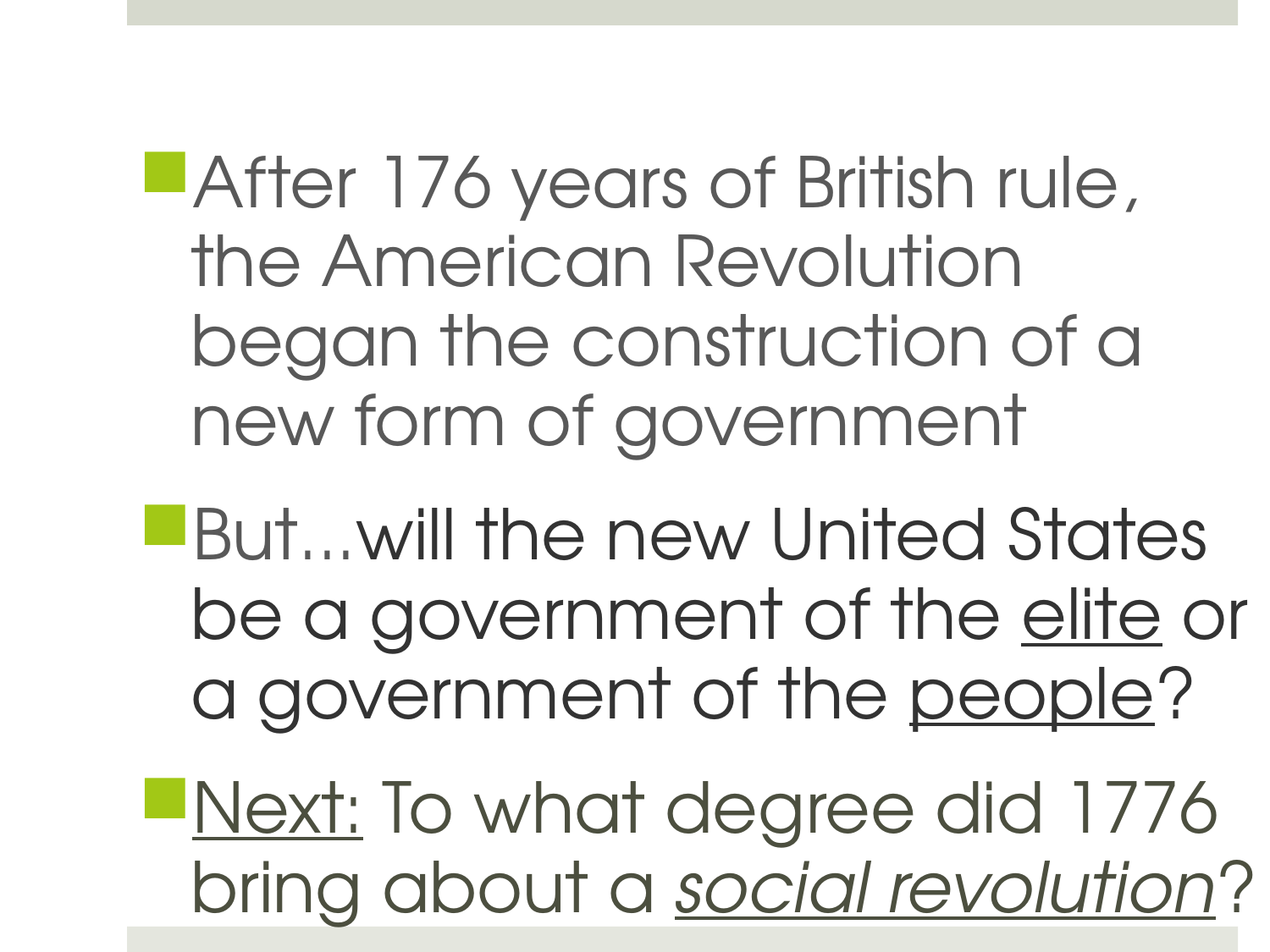

# Preserving Independence
After 176 years of British rule, the American Revolution began the construction of a new form of government
But...will the new United States be a government of the elite or a government of the people?
Next: To what degree did 1776 bring about a social revolution?